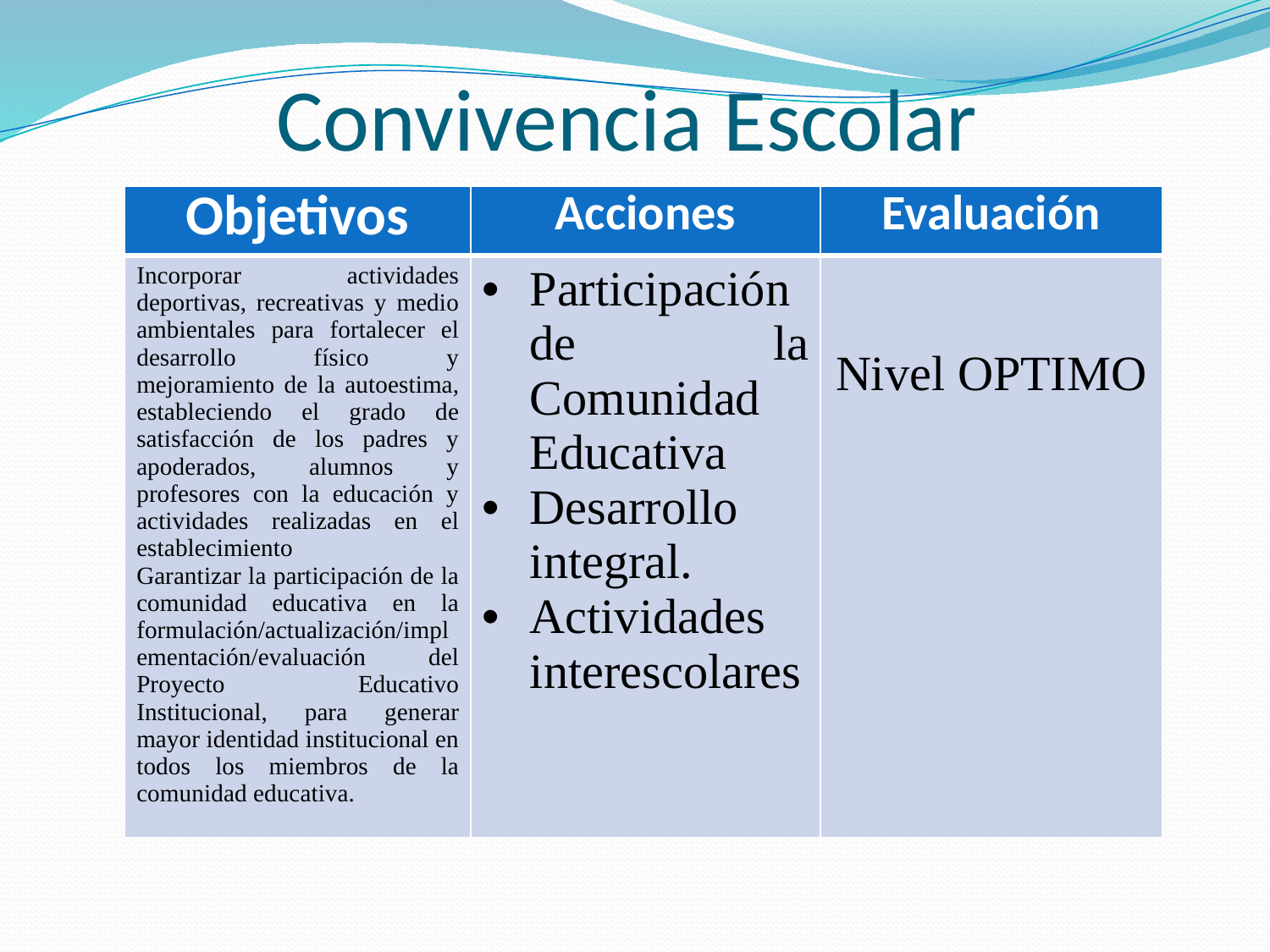

# Convivencia Escolar
| Objetivos | Acciones | Evaluación |
| --- | --- | --- |
| Incorporar actividades deportivas, recreativas y medio ambientales para fortalecer el desarrollo físico y mejoramiento de la autoestima, estableciendo el grado de satisfacción de los padres y apoderados, alumnos y profesores con la educación y actividades realizadas en el establecimiento Garantizar la participación de la comunidad educativa en la formulación/actualización/implementación/evaluación del Proyecto Educativo Institucional, para generar mayor identidad institucional en todos los miembros de la comunidad educativa. | Participación de la Comunidad Educativa Desarrollo integral. Actividades interescolares | Nivel OPTIMO |